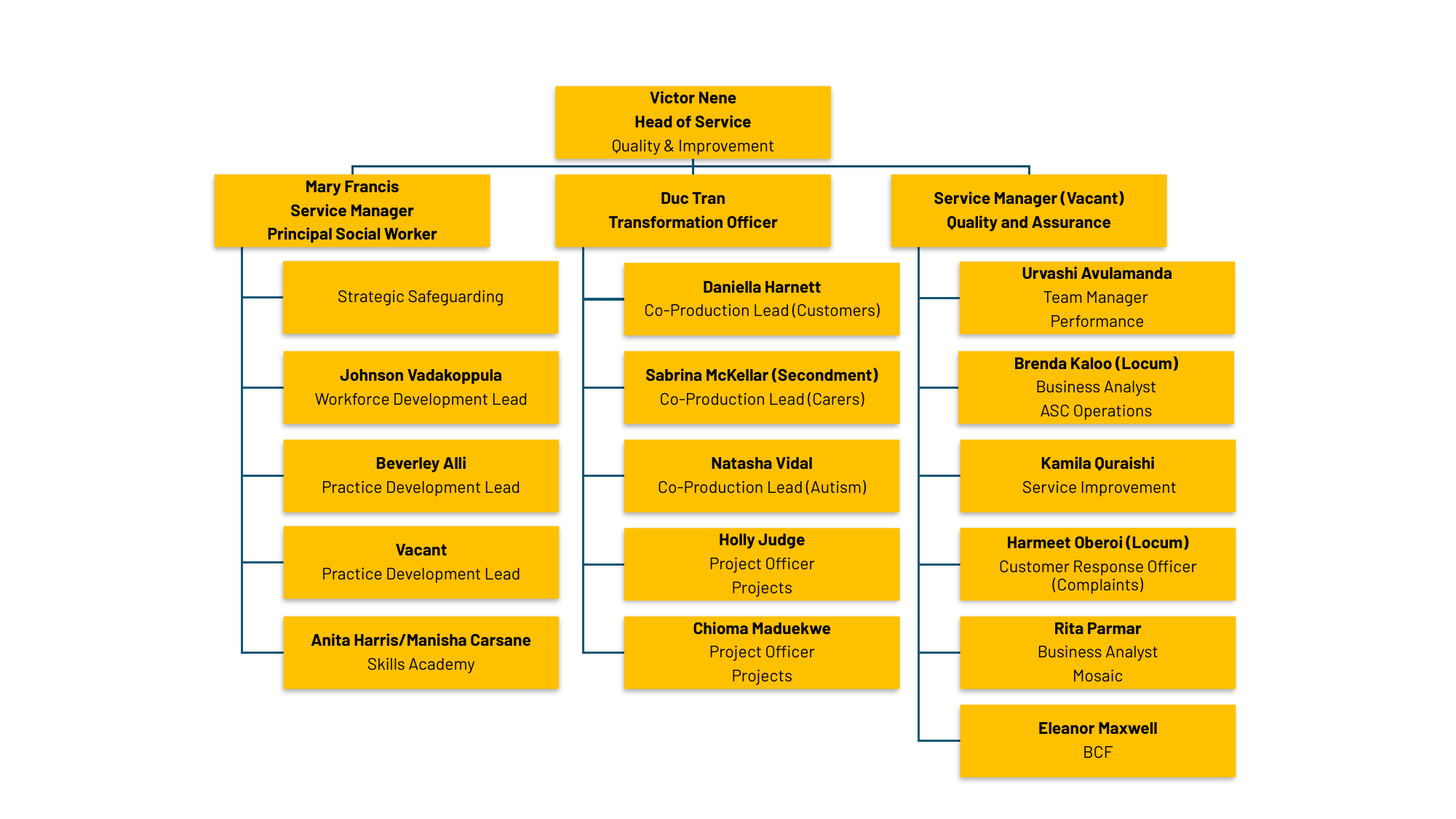

Victor Nene
Head of Service
Quality & Improvement
Mary Francis
Service Manager
Principal Social Worker
Strategic Safeguarding
Johnson Vadakoppula
Workforce Development Lead
Beverley Alli
Practice Development Lead
Vacant
Practice Development Lead
Anita Harris/Manisha Carsane
Skills Academy
Duc Tran
Transformation Officer
Daniella Harnett
Co-Production Lead (Customers)
Sabrina McKellar (Secondment)
Co-Production Lead (Carers)
Natasha Vidal
Co-Production Lead (Autism)
Holly Judge
Project Officer
Projects
Chioma Maduekwe
Project Officer
Projects
Service Manager (Vacant)
Quality and Assurance
Urvashi Avulamanda
Team Manager
Performance
Brenda Kaloo (Locum)
Business Analyst
ASC Operations
Kamila Quraishi
 Service Improvement
Harmeet Oberoi (Locum)
Customer Response Officer (Complaints)
Rita Parmar
Business Analyst
Mosaic
Eleanor Maxwell
BCF